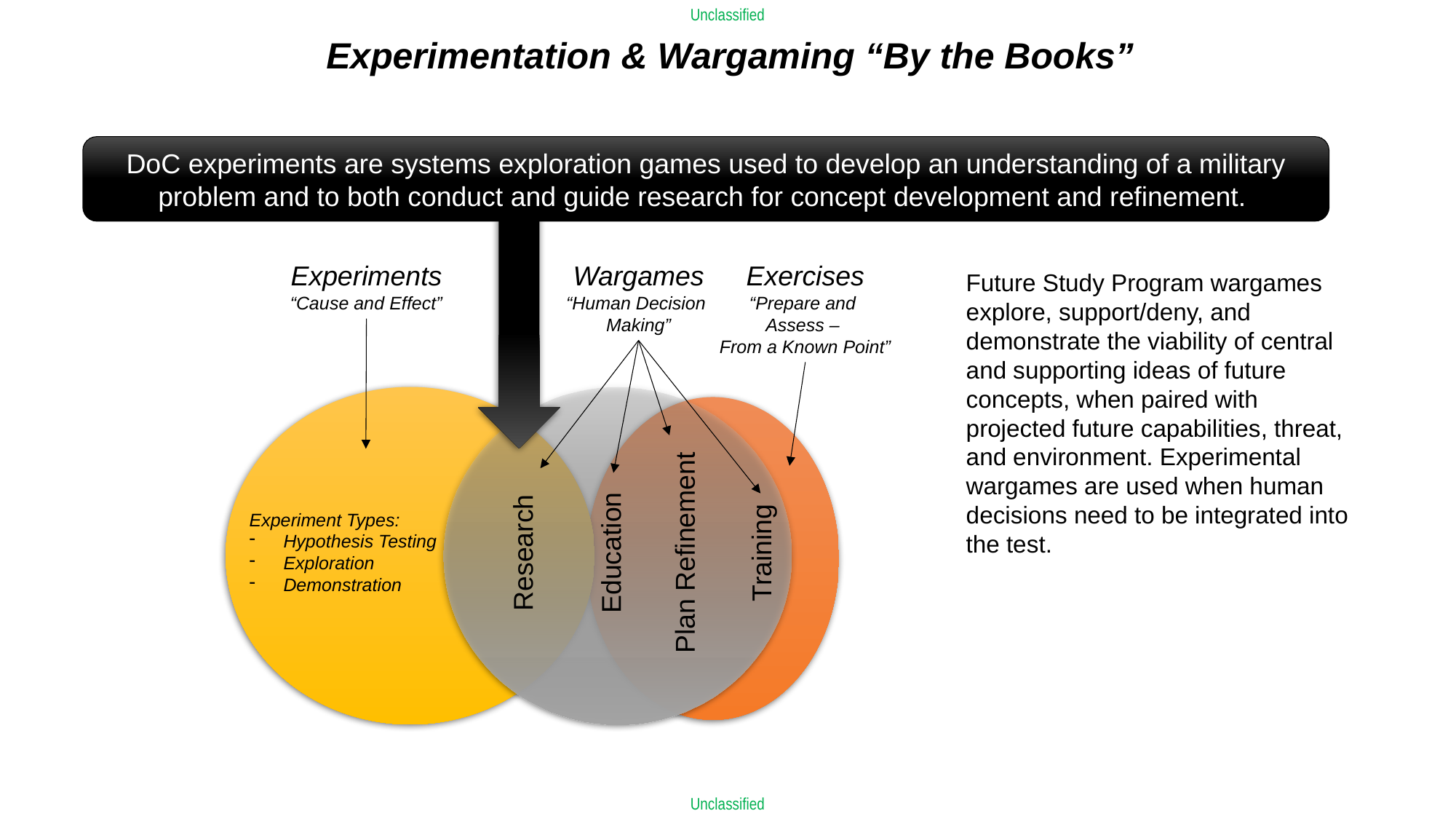

Unclassified
Experimentation & Wargaming “By the Books”
DoC experiments are systems exploration games used to develop an understanding of a military problem and to both conduct and guide research for concept development and refinement.

Experiments
“Cause and Effect”
Wargames
“Human Decision
Making”
Exercises
“Prepare and
Assess –
From a Known Point”
Future Study Program wargames explore, support/deny, and demonstrate the viability of central and supporting ideas of future concepts, when paired with projected future capabilities, threat, and environment. Experimental wargames are used when human decisions need to be integrated into the test.

Experiment Types:
Hypothesis Testing
Exploration
Demonstration
Research
Plan Refinement
Training
Education
Unclassified